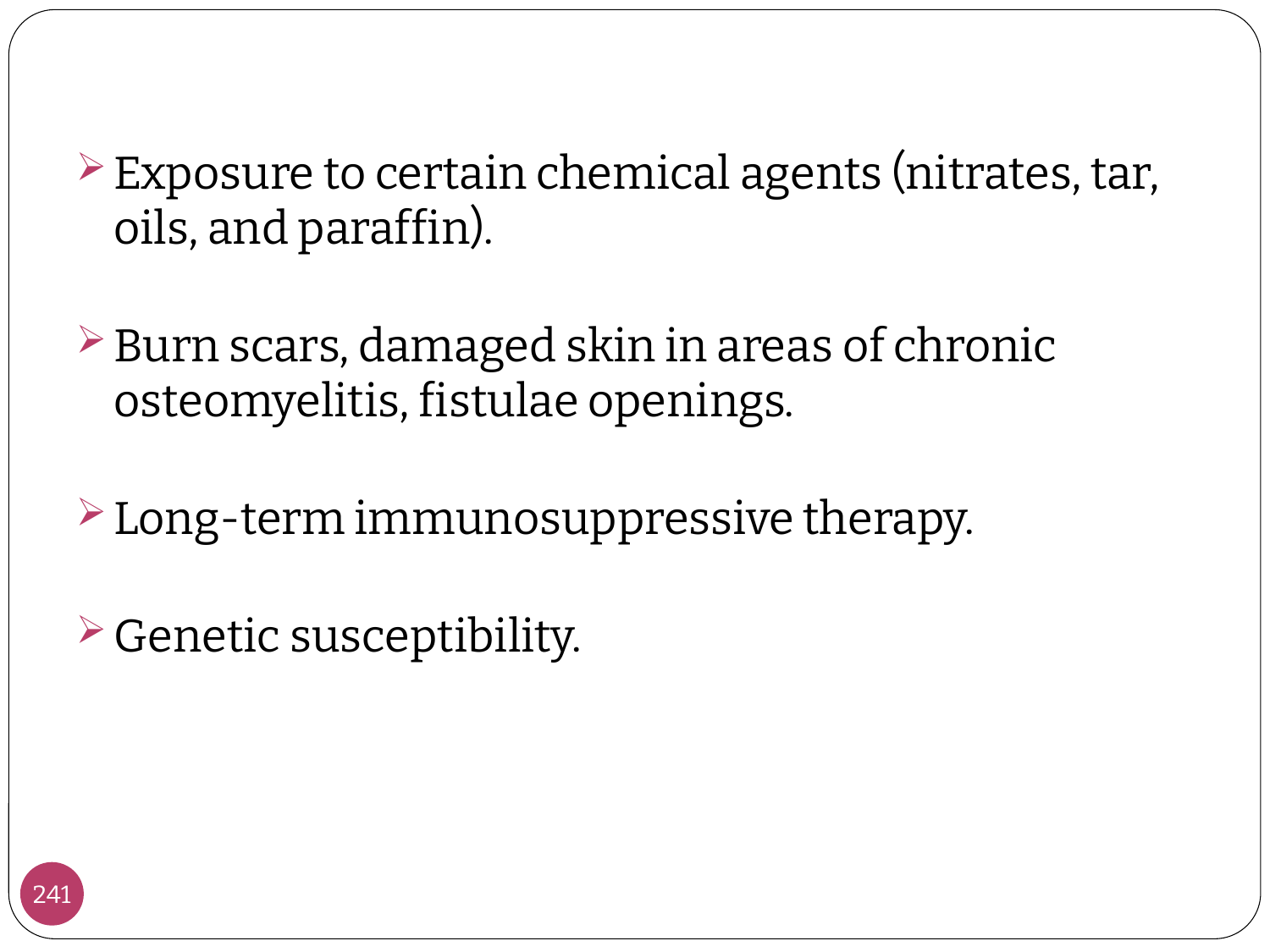

Exposure to certain chemical agents (nitrates, tar, oils, and paraffin).

Burn scars, damaged skin in areas of chronic osteomyelitis, fistulae openings.

Long-term immunosuppressive therapy.

Genetic susceptibility.
241